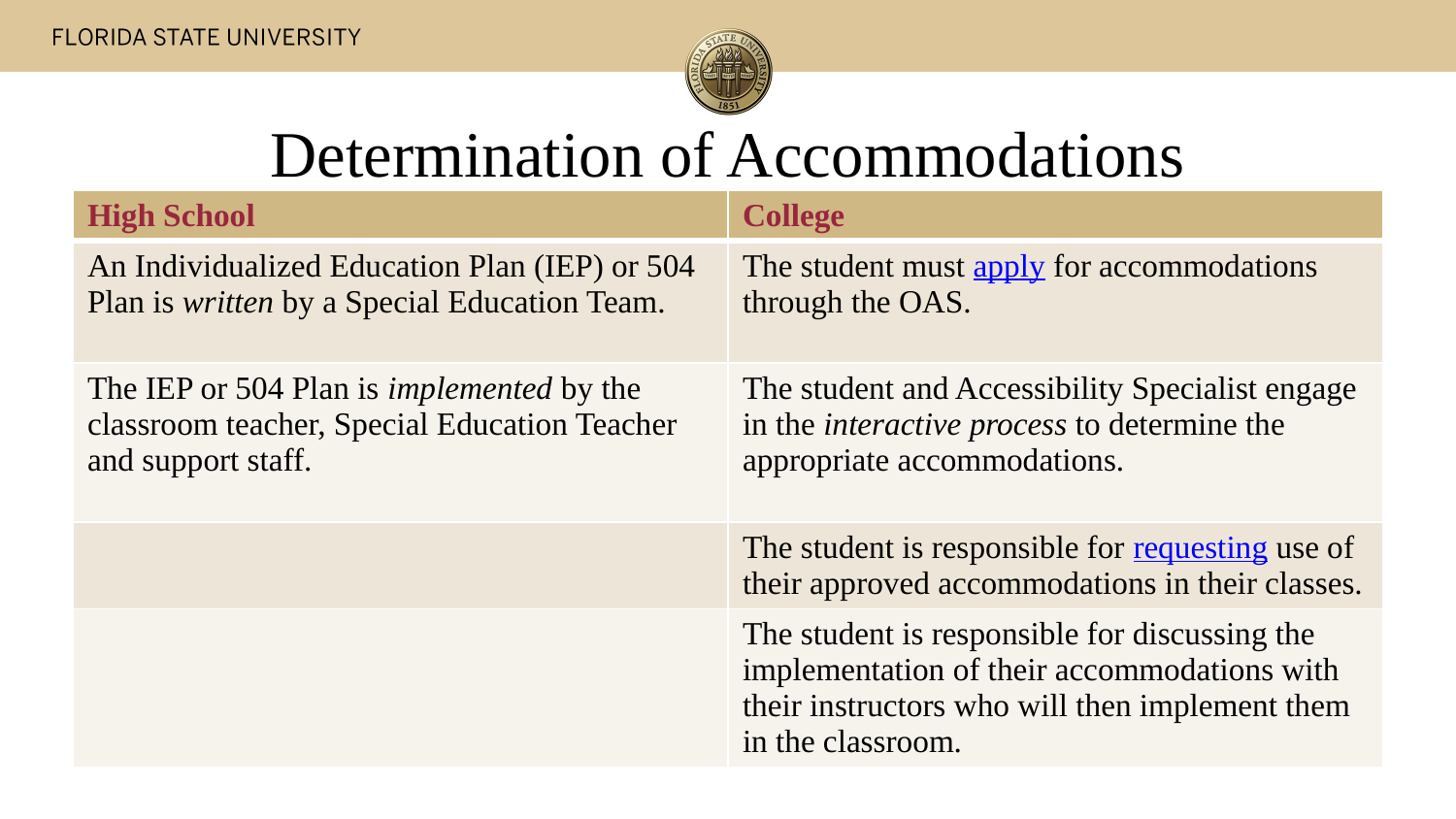

# Determination of Accommodations
| High School | College |
| --- | --- |
| An Individualized Education Plan (IEP) or 504 Plan is written by a Special Education Team. | The student must apply for accommodations through the OAS. |
| The IEP or 504 Plan is implemented by the classroom teacher, Special Education Teacher and support staff. | The student and Accessibility Specialist engage in the interactive process to determine the appropriate accommodations. |
|  | The student is responsible for requesting use of their approved accommodations in their classes. |
|  | The student is responsible for discussing the implementation of their accommodations with their instructors who will then implement them in the classroom. |